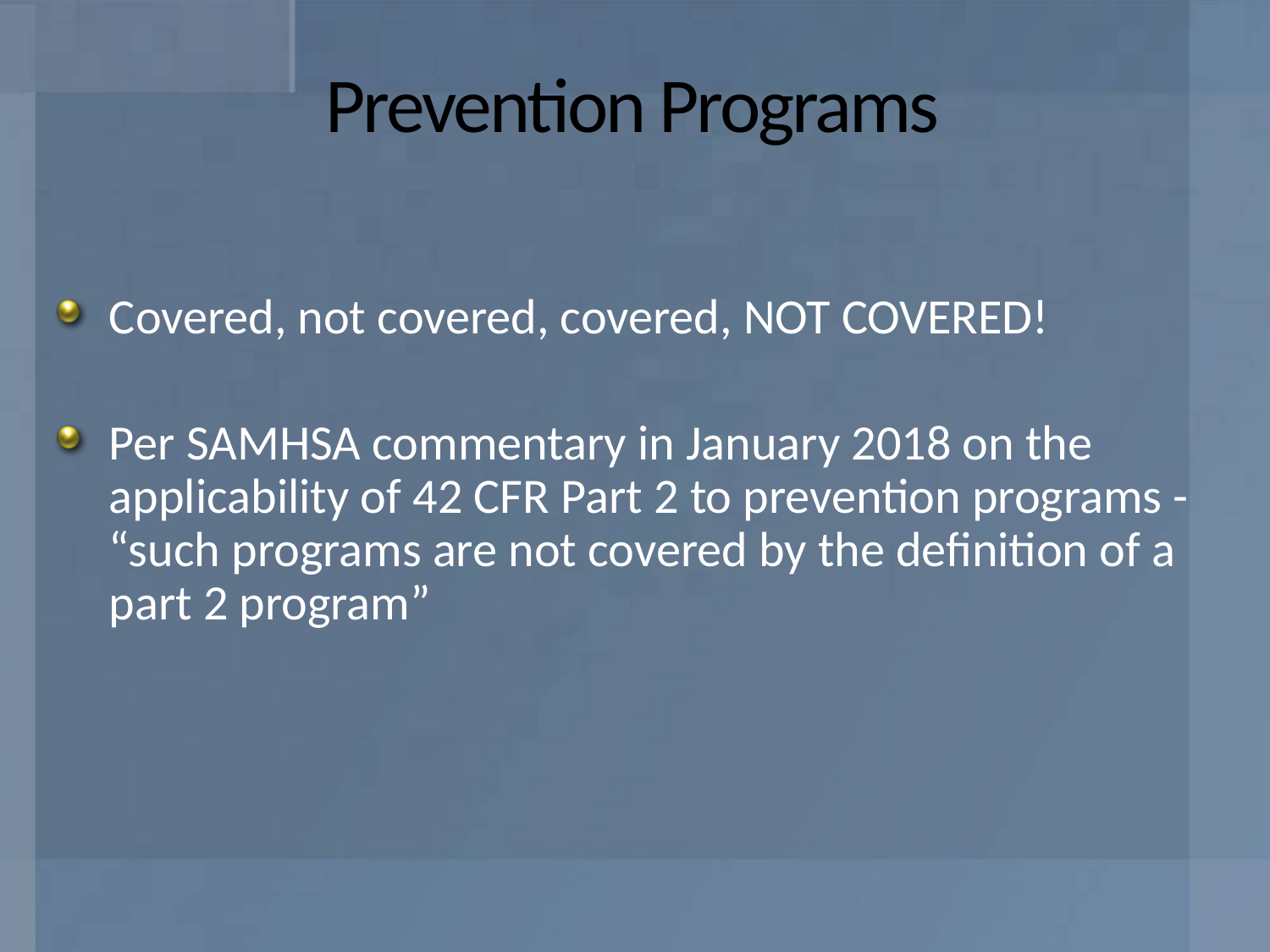

# Prevention Programs

Covered, not covered, covered, NOT COVERED!

Per SAMHSA commentary in January 2018 on the applicability of 42 CFR Part 2 to prevention programs - “such programs are not covered by the definition of a part 2 program”